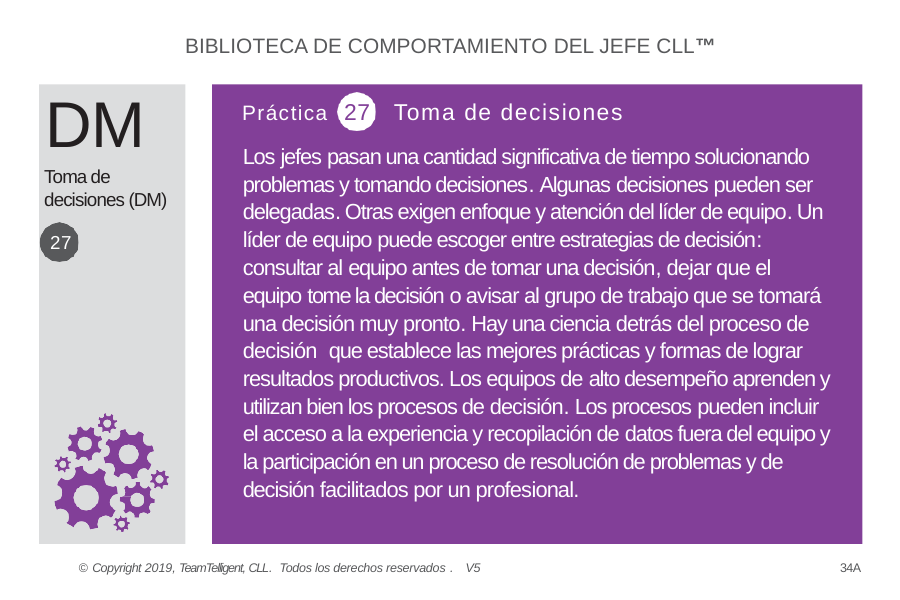

BIBLIOTECA DE COMPORTAMIENTO DEL JEFE CLL™
DM

Práctica  27   Toma de decisiones
Los jefes pasan una cantidad significativa de tiempo solucionando problemas y tomando decisiones. Algunas decisiones pueden ser delegadas. Otras exigen enfoque y atención del líder de equipo. Un líder de equipo puede escoger entre estrategias de decisión: consultar al equipo antes de tomar una decisión, dejar que el equipo tome la decisión o avisar al grupo de trabajo que se tomará una decisión muy pronto. Hay una ciencia detrás del proceso de decisión  que establece las mejores prácticas y formas de lograr resultados productivos. Los equipos de alto desempeño aprenden y utilizan bien los procesos de decisión. Los procesos pueden incluir el acceso a la experiencia y recopilación de datos fuera del equipo y la participación en un proceso de resolución de problemas y de decisión facilitados por un profesional.
Toma de decisiones (DM)
27

© Copyright 2019, TeamTelligent, CLL.  Todos los derechos reservados .   V5
34A